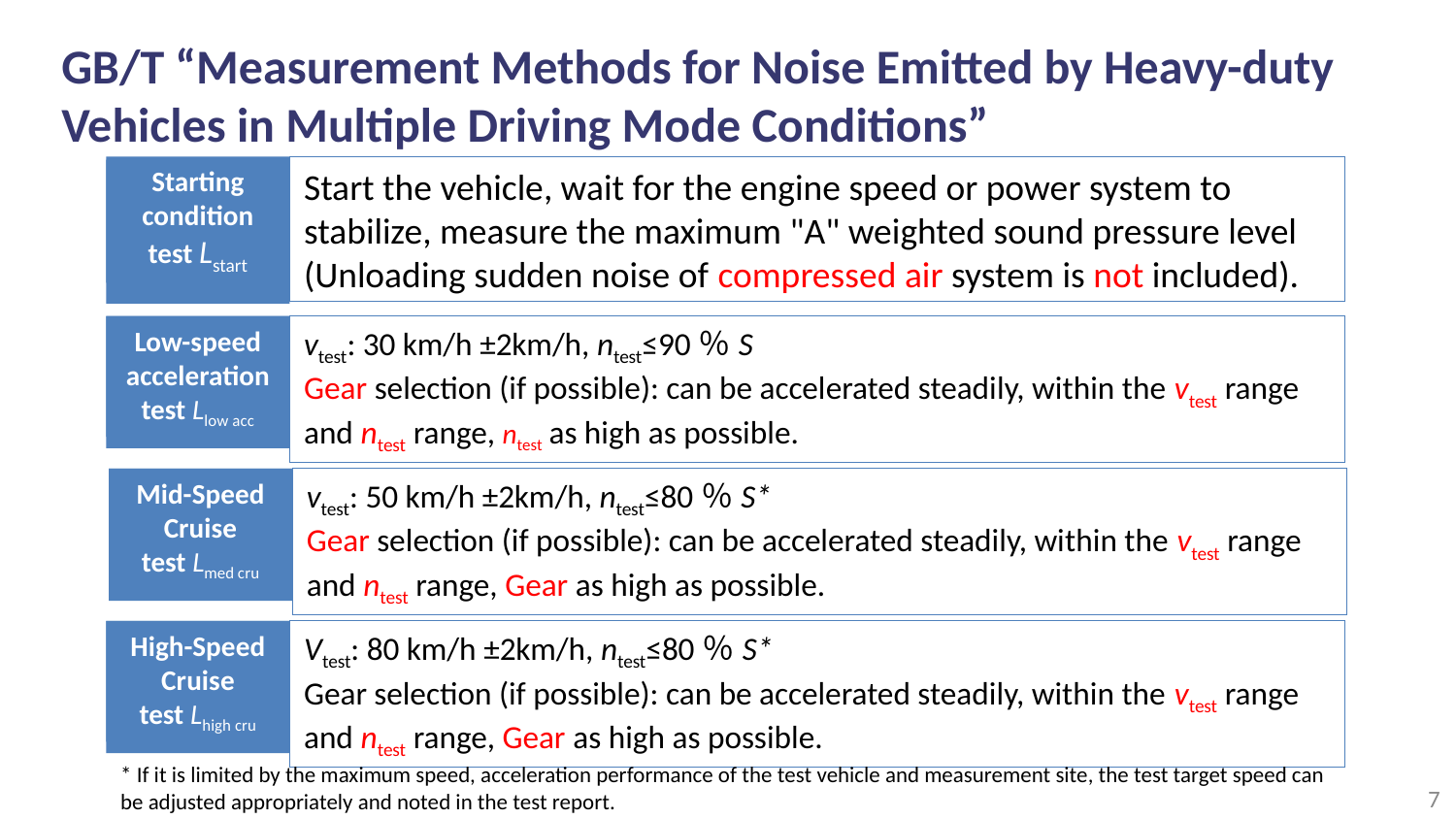

GB/T “Measurement Methods for Noise Emitted by Heavy-duty Vehicles in Multiple Driving Mode Conditions”
Starting condition test Lstart
Start the vehicle, wait for the engine speed or power system to stabilize, measure the maximum "A" weighted sound pressure level (Unloading sudden noise of compressed air system is not included).

Low-speed acceleration test Llow acc
vtest: 30 km/h ±2km/h, ntest≤90％S
Gear selection (if possible): can be accelerated steadily, within the vtest range and ntest range, ntest as high as possible.

Mid-Speed Cruise
test Lmed cru
vtest: 50 km/h ±2km/h, ntest≤80％S*
Gear selection (if possible): can be accelerated steadily, within the vtest range and ntest range, Gear as high as possible.

High-Speed Cruise
test Lhigh cru
Vtest: 80 km/h ±2km/h, ntest≤80％S*
Gear selection (if possible): can be accelerated steadily, within the vtest range and ntest range, Gear as high as possible.
* If it is limited by the maximum speed, acceleration performance of the test vehicle and measurement site, the test target speed can be adjusted appropriately and noted in the test report.
7